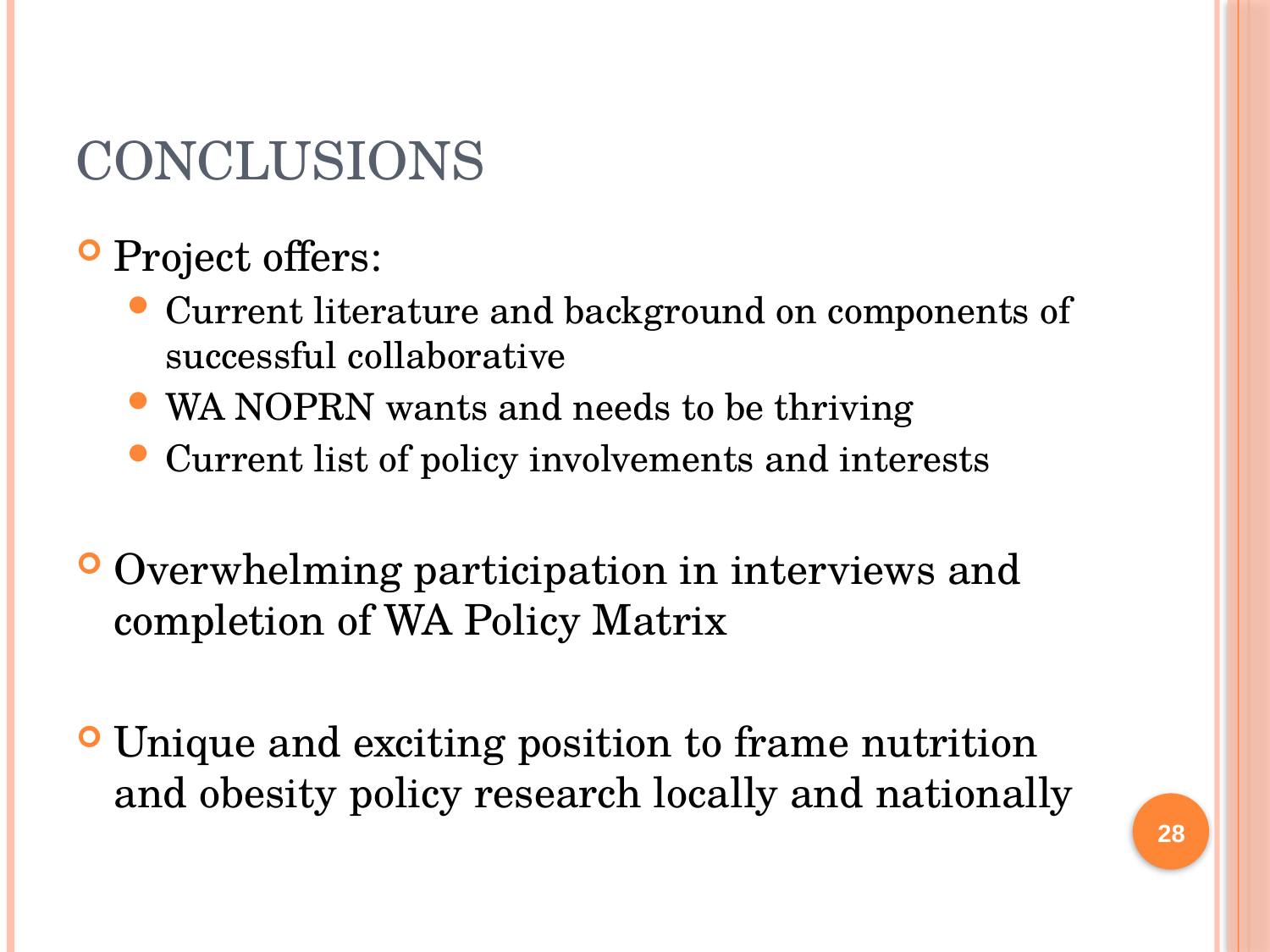

# Conclusions
Project offers:
Current literature and background on components of successful collaborative
WA NOPRN wants and needs to be thriving
Current list of policy involvements and interests

Overwhelming participation in interviews and completion of WA Policy Matrix

Unique and exciting position to frame nutrition and obesity policy research locally and nationally

28